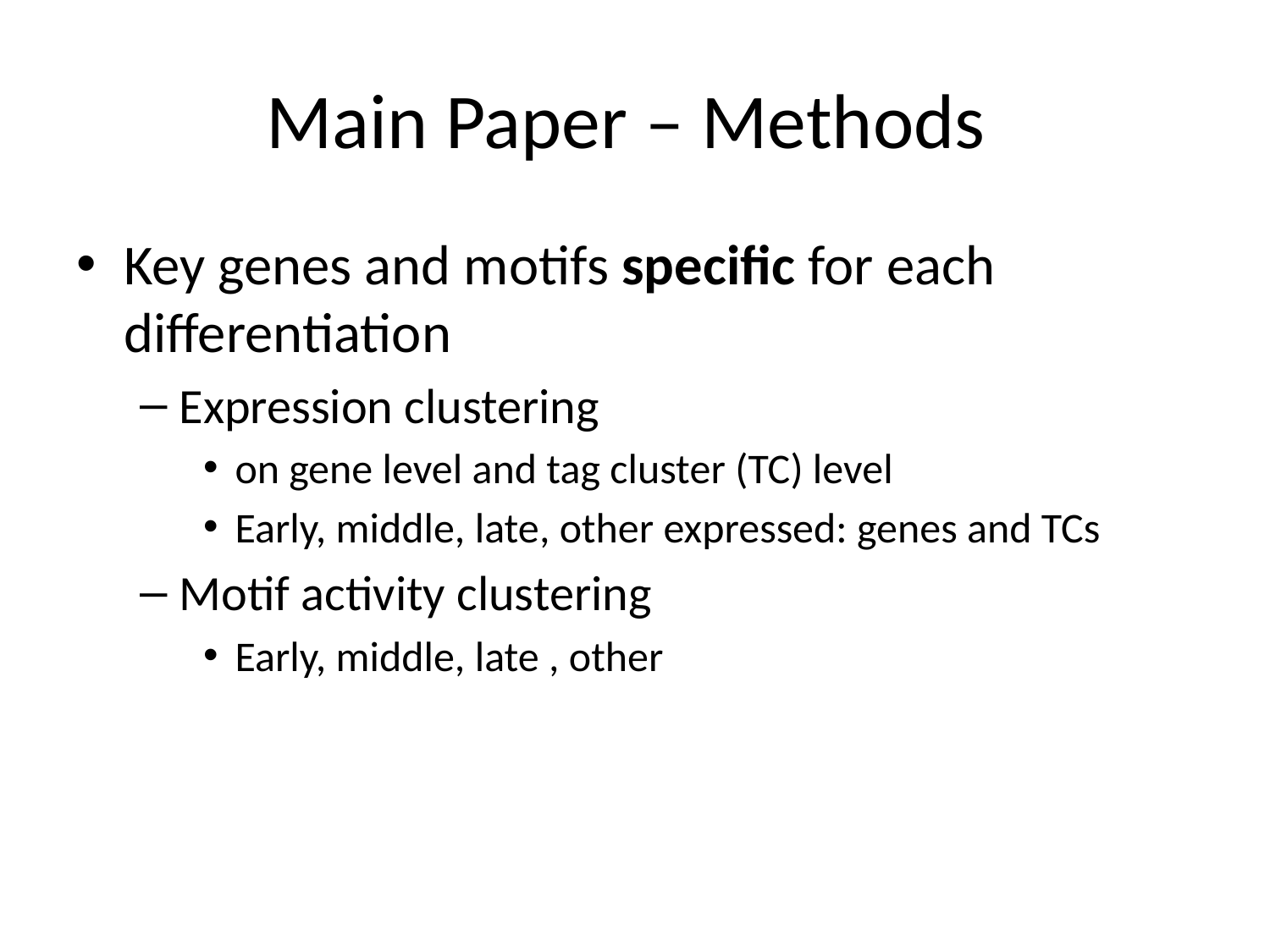

# Main Paper – Methods
Key genes and motifs specific for each differentiation
Expression clustering
on gene level and tag cluster (TC) level
Early, middle, late, other expressed: genes and TCs
Motif activity clustering
Early, middle, late , other